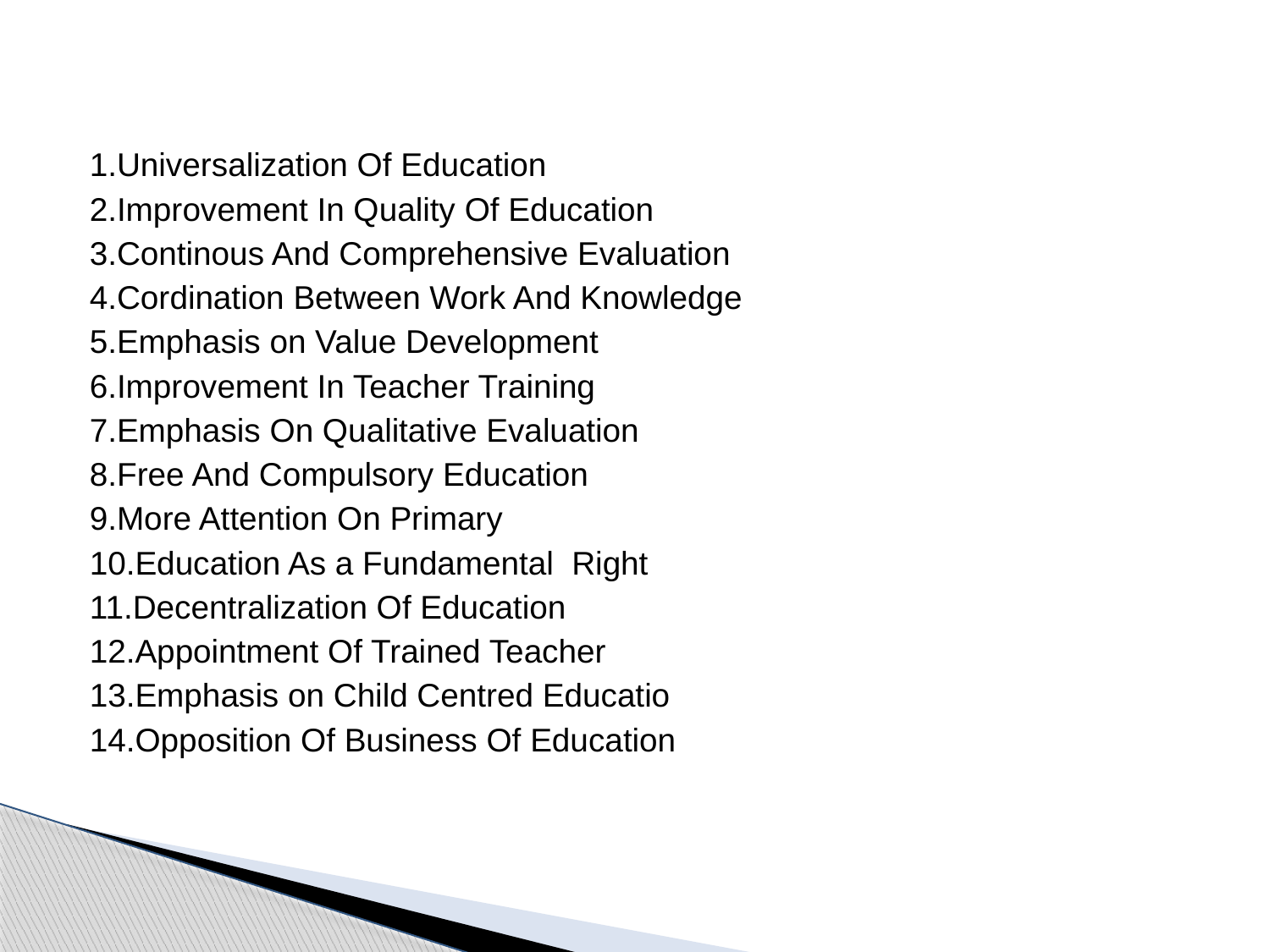

1.Universalization Of Education
2.Improvement In Quality Of Education
3.Continous And Comprehensive Evaluation
4.Cordination Between Work And Knowledge
5.Emphasis on Value Development
6.Improvement In Teacher Training
7.Emphasis On Qualitative Evaluation
8.Free And Compulsory Education
9.More Attention On Primary
10.Education As a Fundamental  Right
11.Decentralization Of Education
12.Appointment Of Trained Teacher
13.Emphasis on Child Centred Educatio
14.Opposition Of Business Of Education